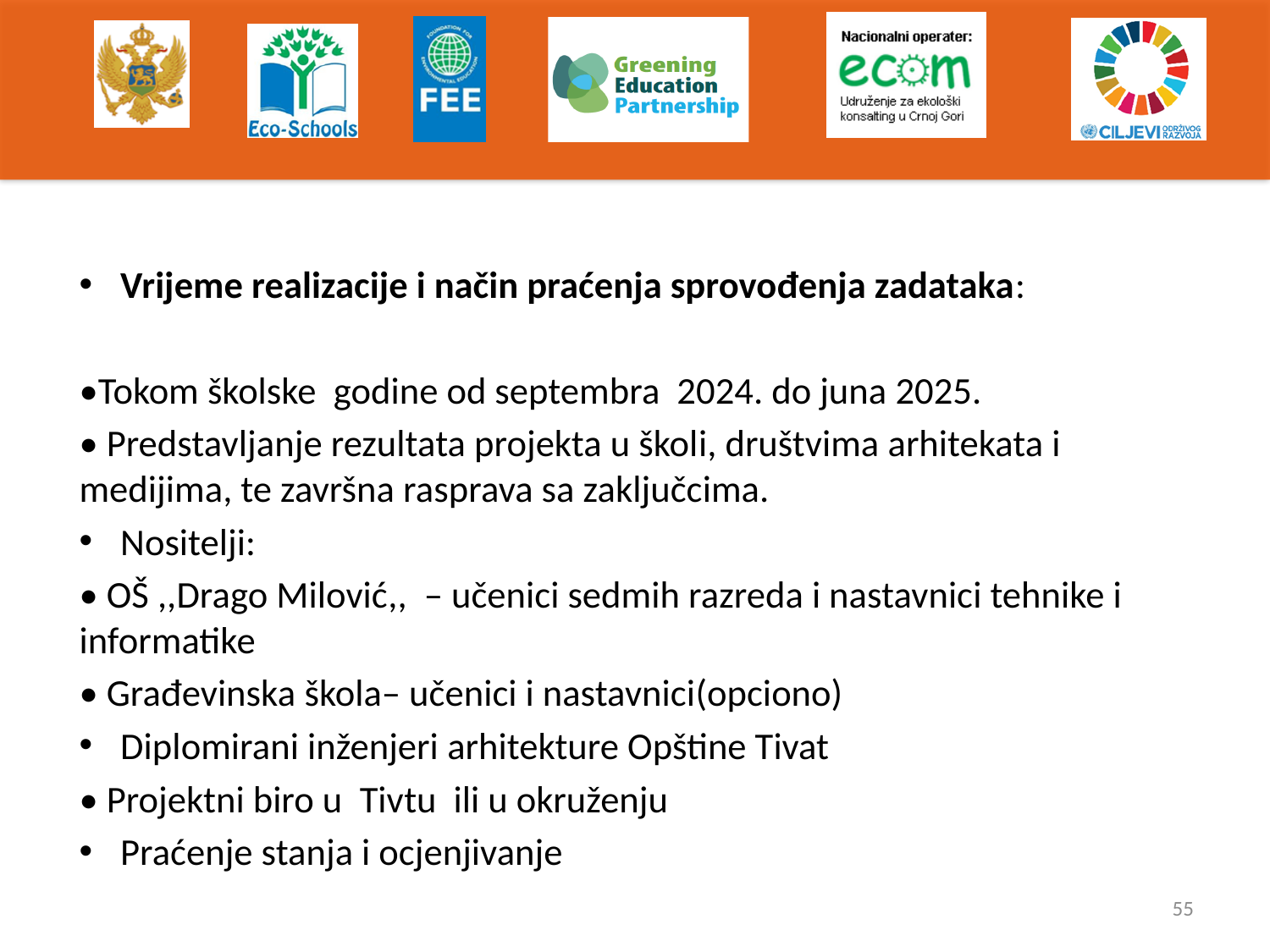

#
Vrijeme realizacije i način praćenja sprovođenja zadataka:

•Tokom školske  godine od septembra  2024. do juna 2025.
• Predstavljanje rezultata projekta u školi, društvima arhitekata i medijima, te završna rasprava sa zaključcima.
Nositelji:
• OŠ ,,Drago Milović,,  – učenici sedmih razreda i nastavnici tehnike i informatike
• Građevinska škola– učenici i nastavnici(opciono)
Diplomirani inženjeri arhitekture Opštine Tivat
• Projektni biro u  Tivtu  ili u okruženju
Praćenje stanja i ocjenjivanje

55